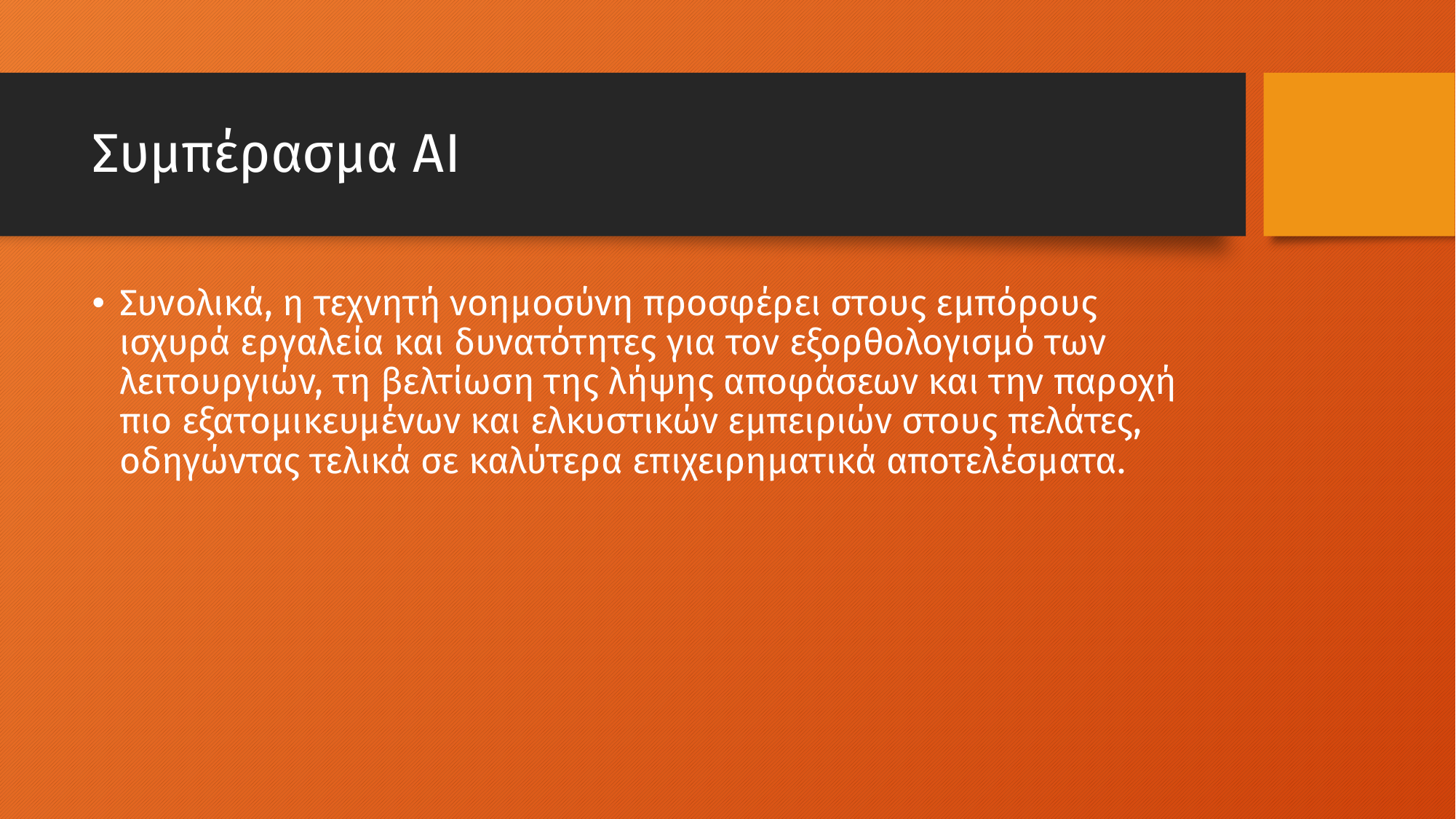

# Συμπέρασμα ΑΙ
Συνολικά, η τεχνητή νοημοσύνη προσφέρει στους εμπόρους ισχυρά εργαλεία και δυνατότητες για τον εξορθολογισμό των λειτουργιών, τη βελτίωση της λήψης αποφάσεων και την παροχή πιο εξατομικευμένων και ελκυστικών εμπειριών στους πελάτες, οδηγώντας τελικά σε καλύτερα επιχειρηματικά αποτελέσματα.